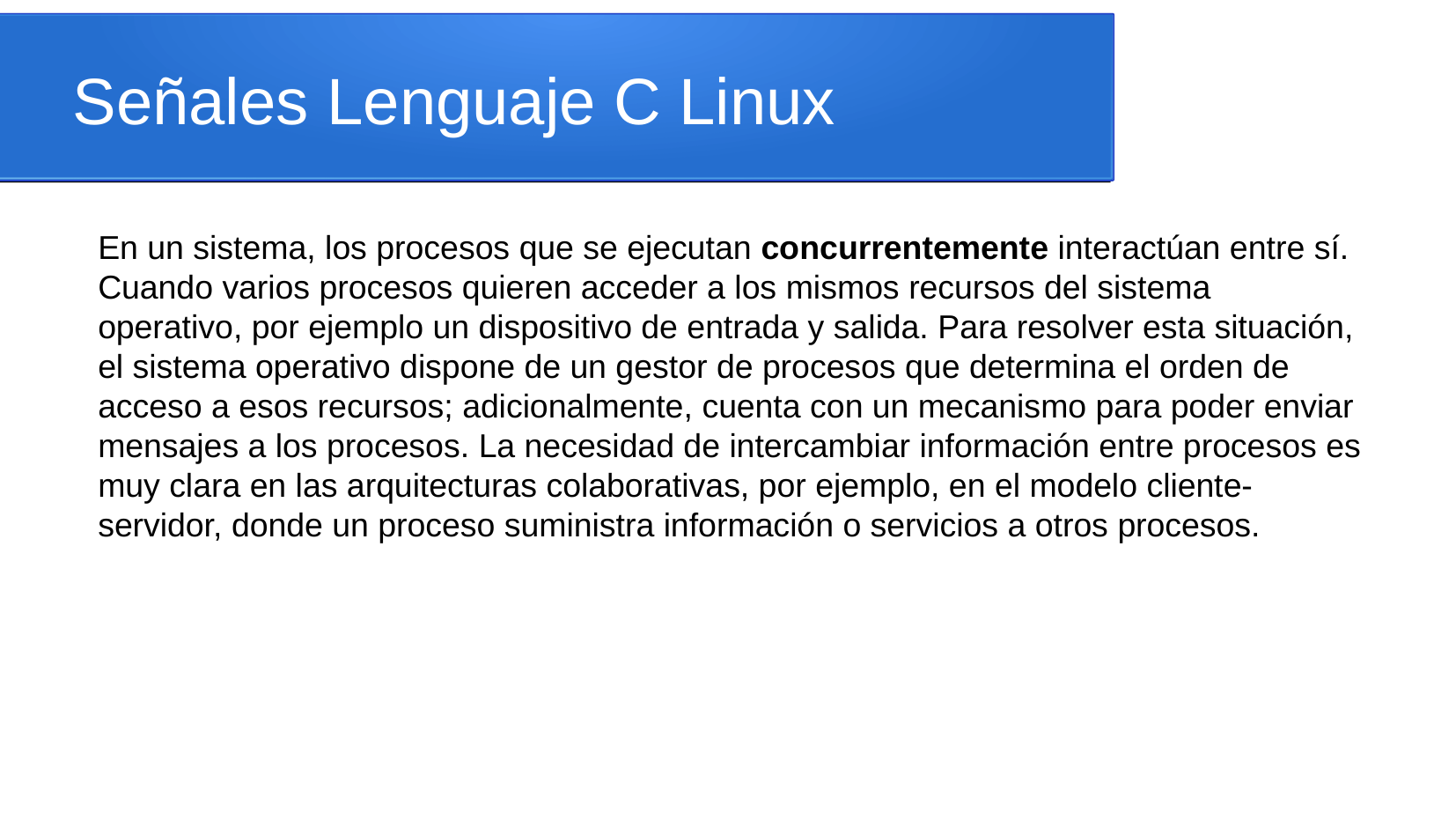

Señales Lenguaje C Linux

En un sistema, los procesos que se ejecutan concurrentemente interactúan entre sí.
Cuando varios procesos quieren acceder a los mismos recursos del sistema operativo, por ejemplo un dispositivo de entrada y salida. Para resolver esta situación, el sistema operativo dispone de un gestor de procesos que determina el orden de acceso a esos recursos; adicionalmente, cuenta con un mecanismo para poder enviar mensajes a los procesos. La necesidad de intercambiar información entre procesos es muy clara en las arquitecturas colaborativas, por ejemplo, en el modelo cliente-servidor, donde un proceso suministra información o servicios a otros procesos.